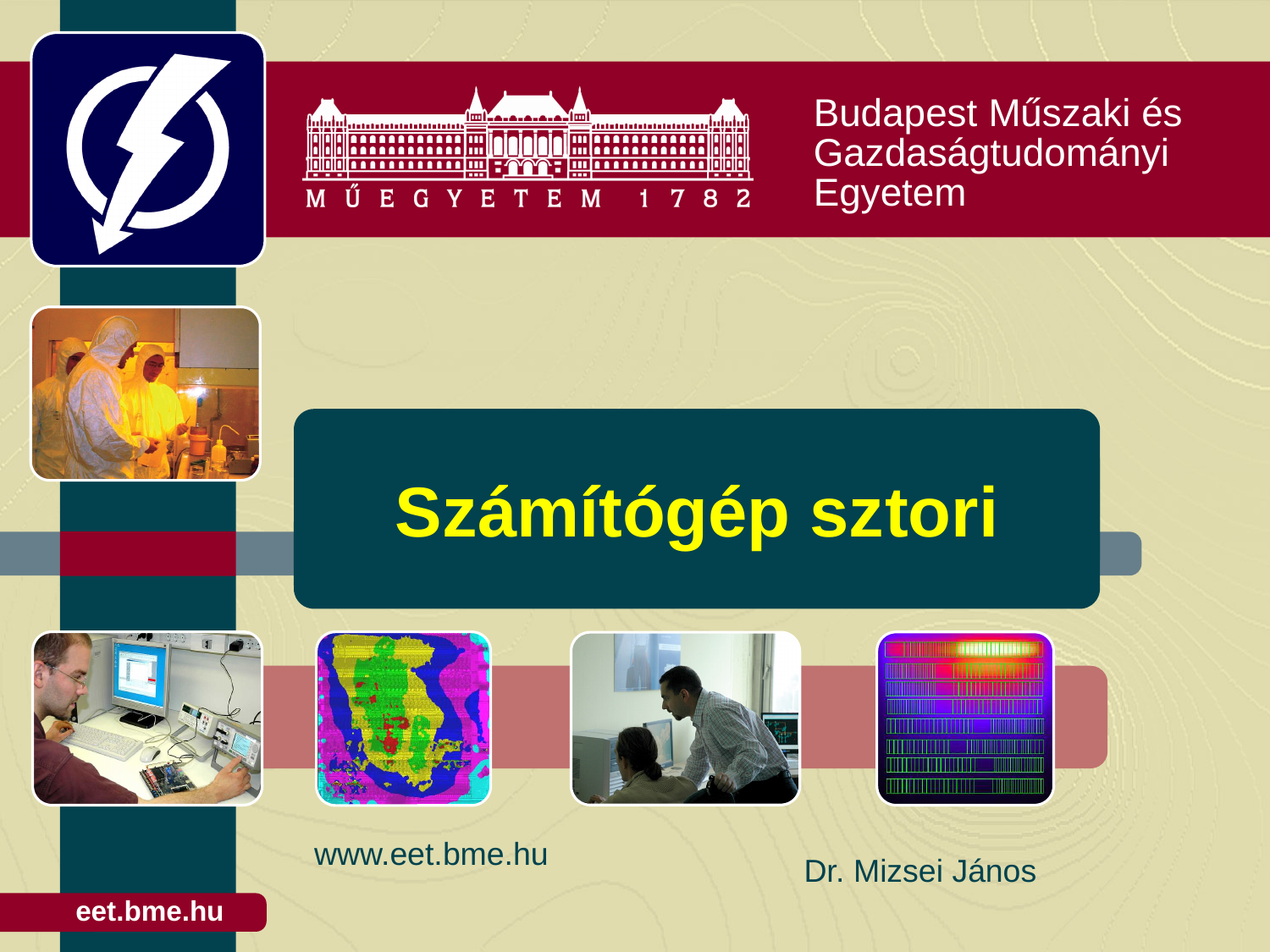

# Számítógép sztori
www.eet.bme.hu
Dr. Mizsei János